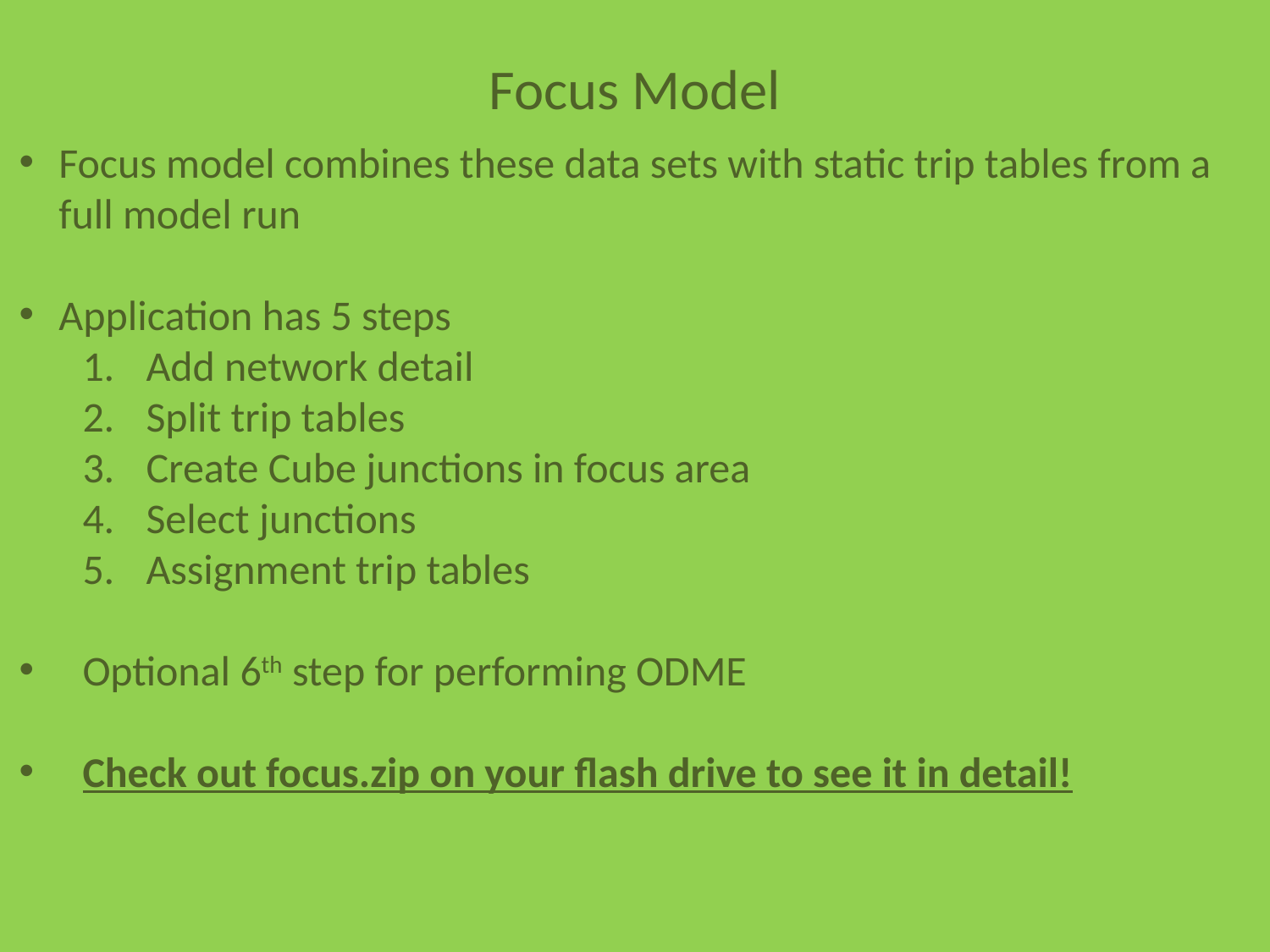

Focus Model
Focus model combines these data sets with static trip tables from a full model run

Application has 5 steps
Add network detail
Split trip tables
Create Cube junctions in focus area
Select junctions
Assignment trip tables

Optional 6th step for performing ODME

Check out focus.zip on your flash drive to see it in detail!